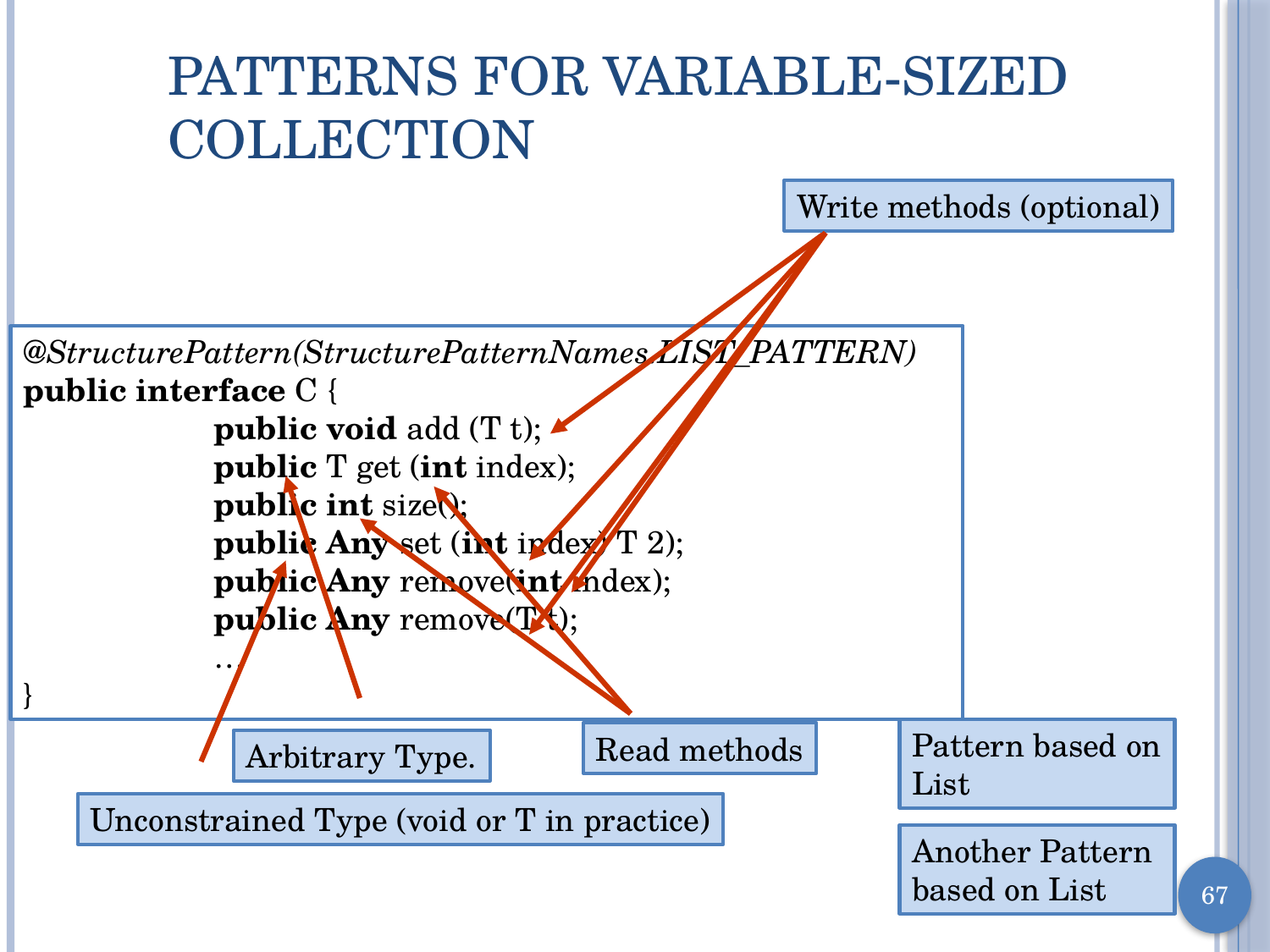

# Patterns for Variable-Sized Collection
Write methods (optional)

@StructurePattern(StructurePatternNames.LIST_PATTERN)
public interface C {
	public void add (T t);
	public T get (int index);
    	public int size();
	public Any set (int index) T 2);
	public Any remove(int index);
	public Any remove(T t);
	…
}

Arbitrary Type.

Read methods

Unconstrained Type (void or T in practice)
Pattern based on List
Another Pattern based on List